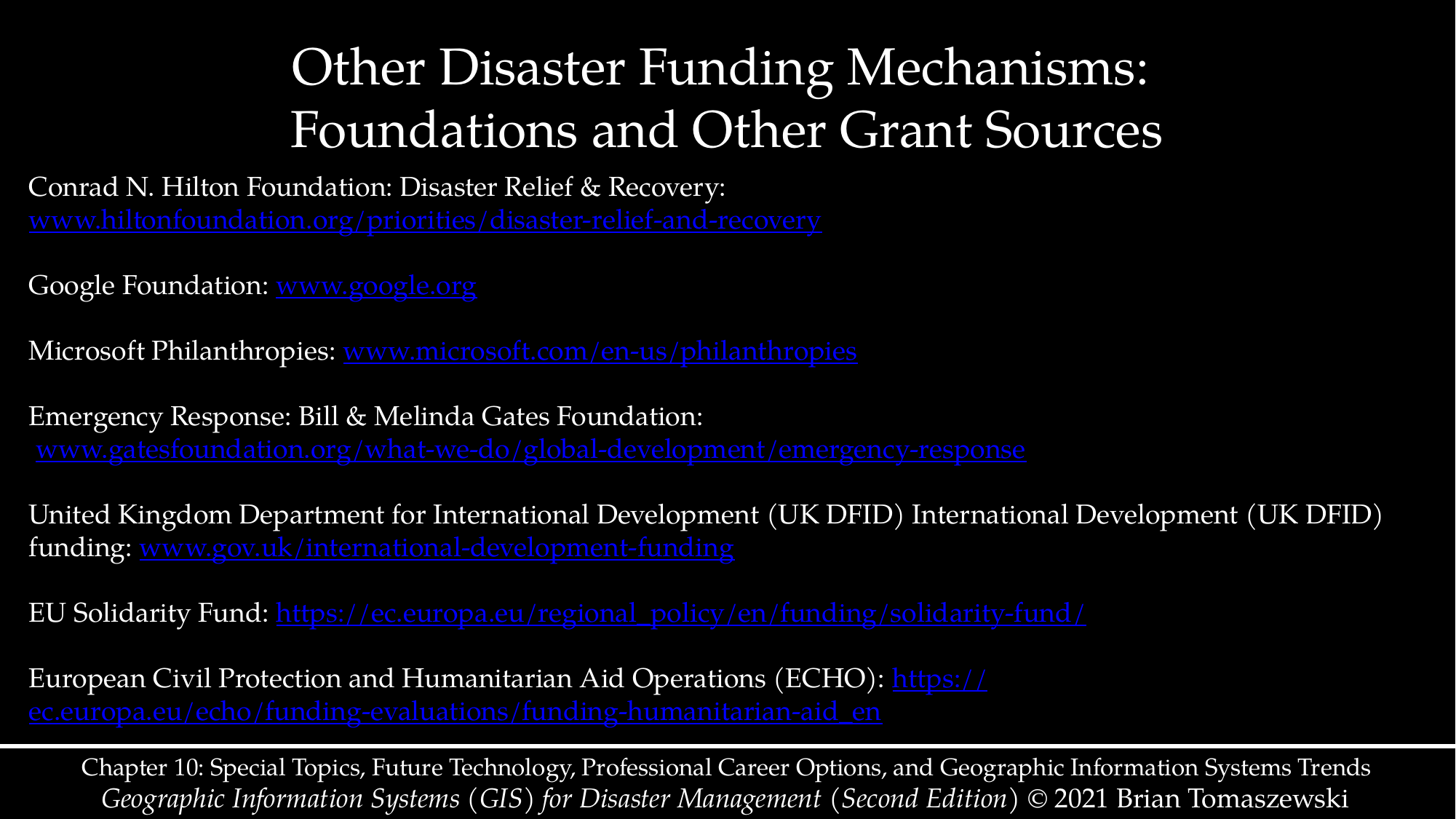

# Other Disaster Funding Mechanisms: Foundations and Other Grant Sources
Conrad N. Hilton Foundation: Disaster Relief & Recovery:
www.hiltonfoundation.org/priorities/disaster-relief-and-recovery

Google Foundation: www.google.org

Microsoft Philanthropies: www.microsoft.com/en-us/philanthropies

Emergency Response: Bill & Melinda Gates Foundation:
 www.gatesfoundation.org/what-we-do/global-development/emergency-response

United Kingdom Department for International Development (UK DFID) International Development (UK DFID) funding: www.gov.uk/international-development-funding
EU Solidarity Fund: https://ec.europa.eu/regional_policy/en/funding/solidarity-fund/

European Civil Protection and Humanitarian Aid Operations (ECHO): https://ec.europa.eu/echo/funding-evaluations/funding-humanitarian-aid_en